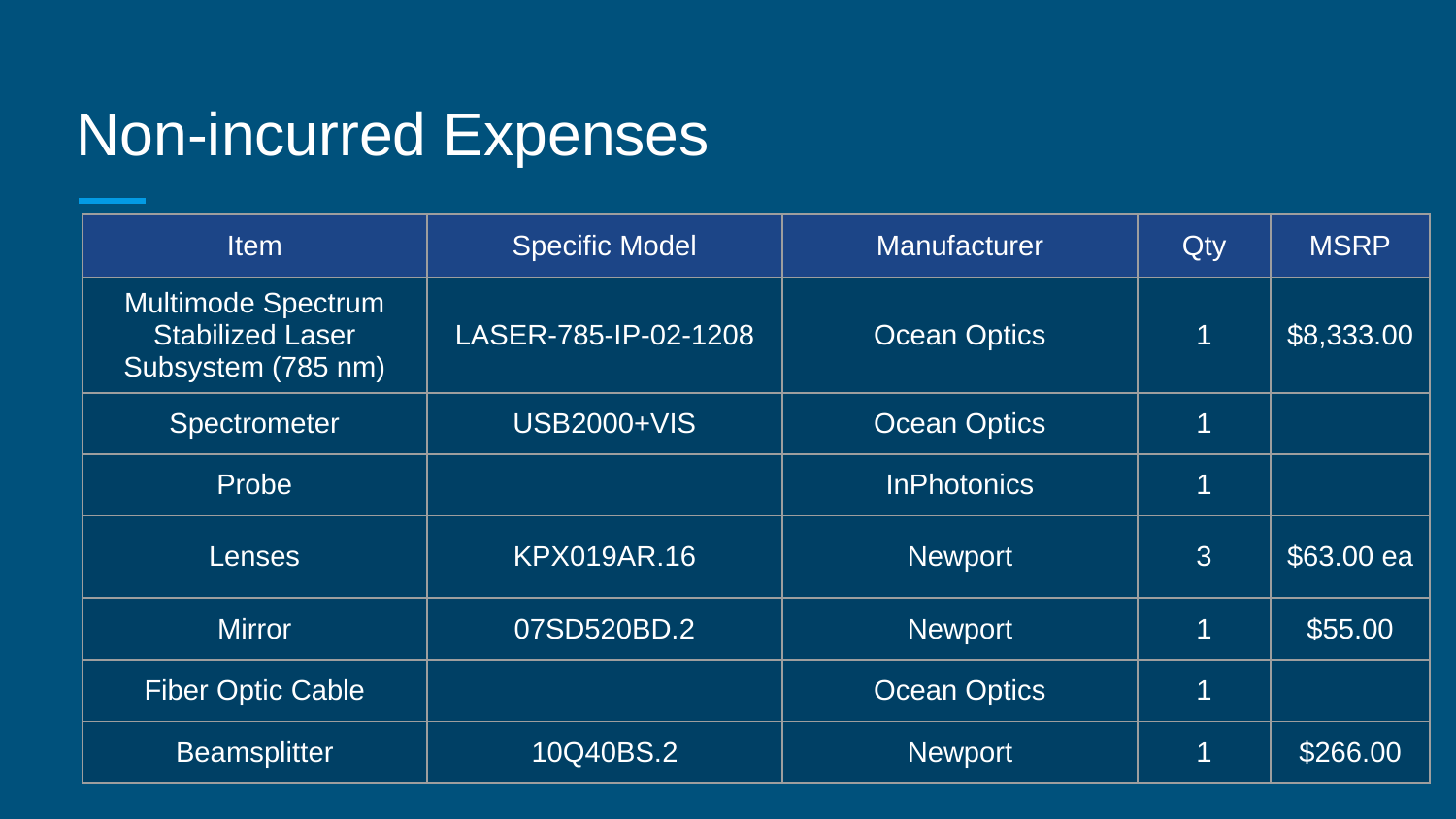

# Non-incurred Expenses
| Item | Specific Model | Manufacturer | Qty | MSRP |
| --- | --- | --- | --- | --- |
| Multimode Spectrum Stabilized Laser Subsystem (785 nm) | LASER-785-IP-02-1208 | Ocean Optics | 1 | $8,333.00 |
| Spectrometer | USB2000+VIS | Ocean Optics | 1 |  |
| Probe |  | InPhotonics | 1 |  |
| Lenses | KPX019AR.16 | Newport | 3 | $63.00 ea |
| Mirror | 07SD520BD.2 | Newport | 1 | $55.00 |
| Fiber Optic Cable |  | Ocean Optics | 1 |  |
| Beamsplitter | 10Q40BS.2 | Newport | 1 | $266.00 |